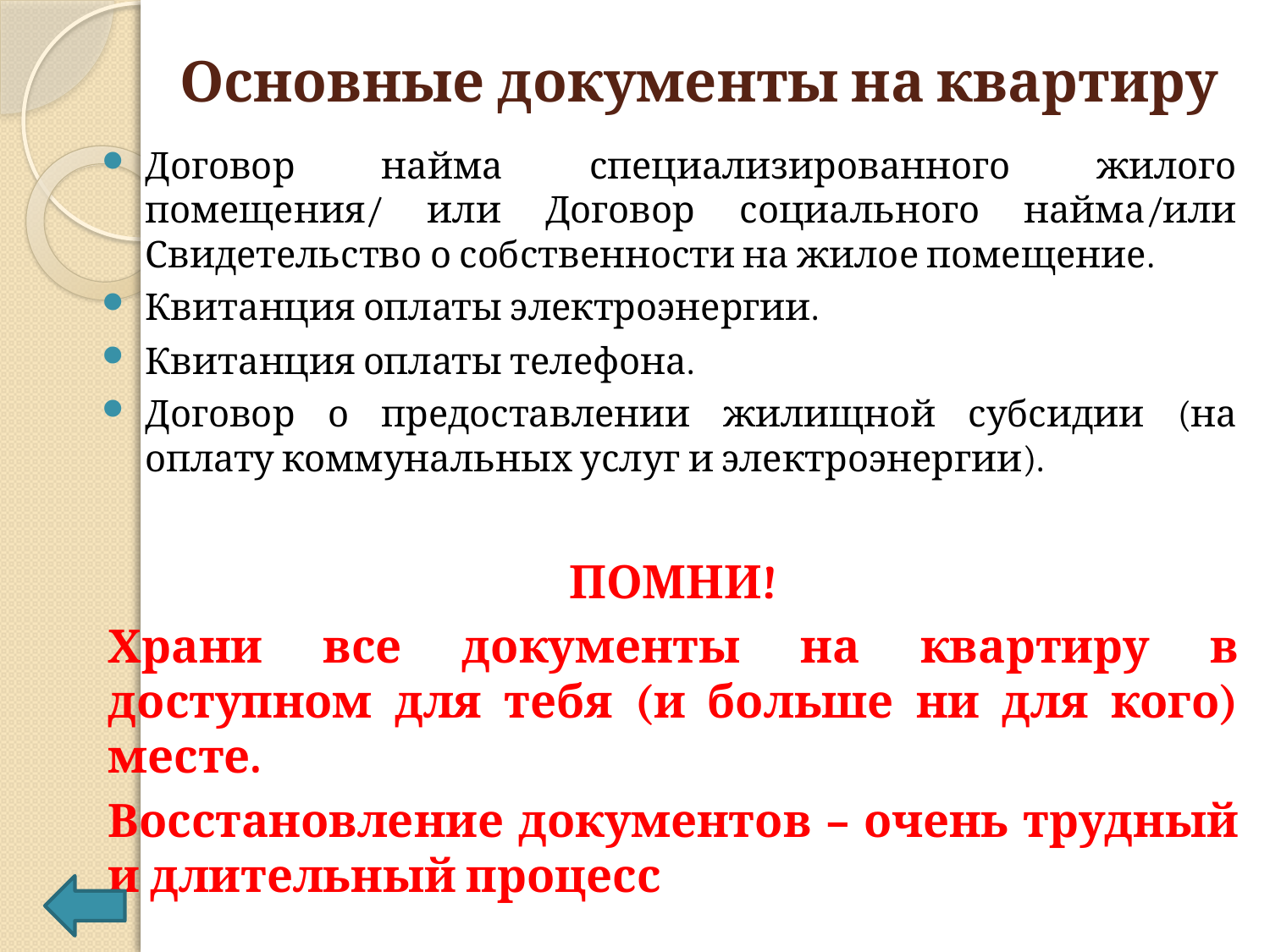

# Основные документы на квартиру
Договор найма специализированного жилого помещения/ или Договор социального найма/или Свидетельство о собственности на жилое помещение.
Квитанция оплаты электроэнергии.
Квитанция оплаты телефона.
Договор о предоставлении жилищной субсидии (на оплату коммунальных услуг и электроэнергии).

ПОМНИ!
Храни все документы на квартиру в доступном для тебя (и больше ни для кого) месте.
Восстановление документов – очень трудный и длительный процесс